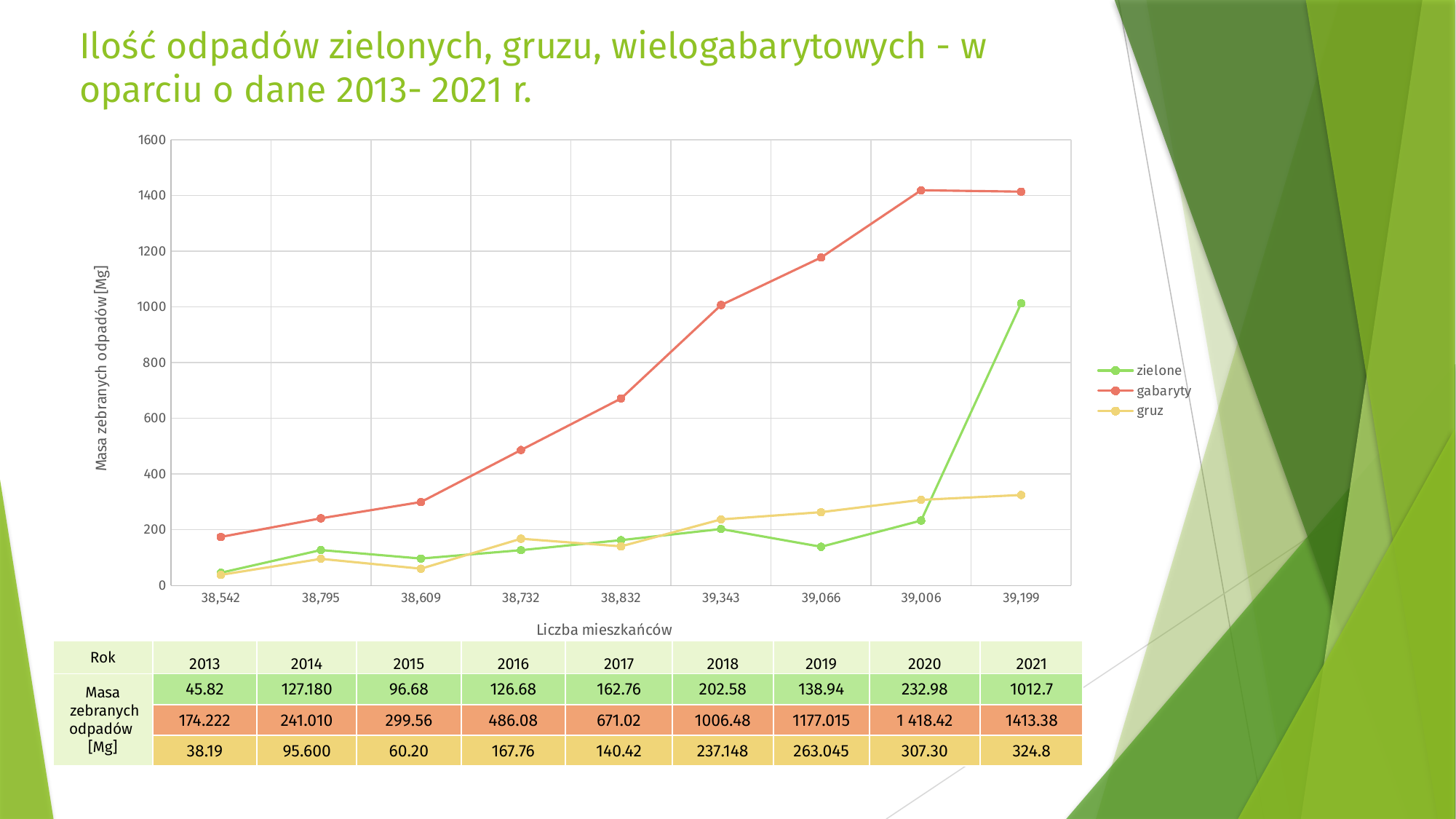

# Ilość odpadów zielonych, gruzu, wielogabarytowych - w oparciu o dane 2013- 2021 r.

### Chart

| Category |  |  |  |
|---|---|---|---|
| 38542 | 45.82 | 174.222 | 38.19 |
| 38795 | 127.18 | 241.01 | 95.6 |
| 38609 | 96.68 | 299.56 | 60.2 |
| 38732 | 126.68 | 486.076 | 167.758 |
| 38832 | 162.76 | 671.023 | 140.421 |
| 39343 | 202.58 | 1006.48 | 237.148 |
| 39066 | 138.94 | 1177.015 | 263.045 |
| 39006 | 232.98 | 1418.423 | 307.3 |
| 39199 | 1012.7 | 1413.38 | 324.8 |
| Rok | 2013 | 2014 | 2015 | 2016 | 2017 | 2018 | 2019 | 2020 | 2021 |
| --- | --- | --- | --- | --- | --- | --- | --- | --- | --- |
| Masa zebranych odpadów [Mg] | 45.82 | 127.180 | 96.68 | 126.68 | 162.76 | 202.58 | 138.94 | 232.98 | 1012.7 |
|  | 174.222 | 241.010 | 299.56 | 486.08 | 671.02 | 1006.48 | 1177.015 | 1 418.42 | 1413.38 |
|  | 38.19 | 95.600 | 60.20 | 167.76 | 140.42 | 237.148 | 263.045 | 307.30 | 324.8 |